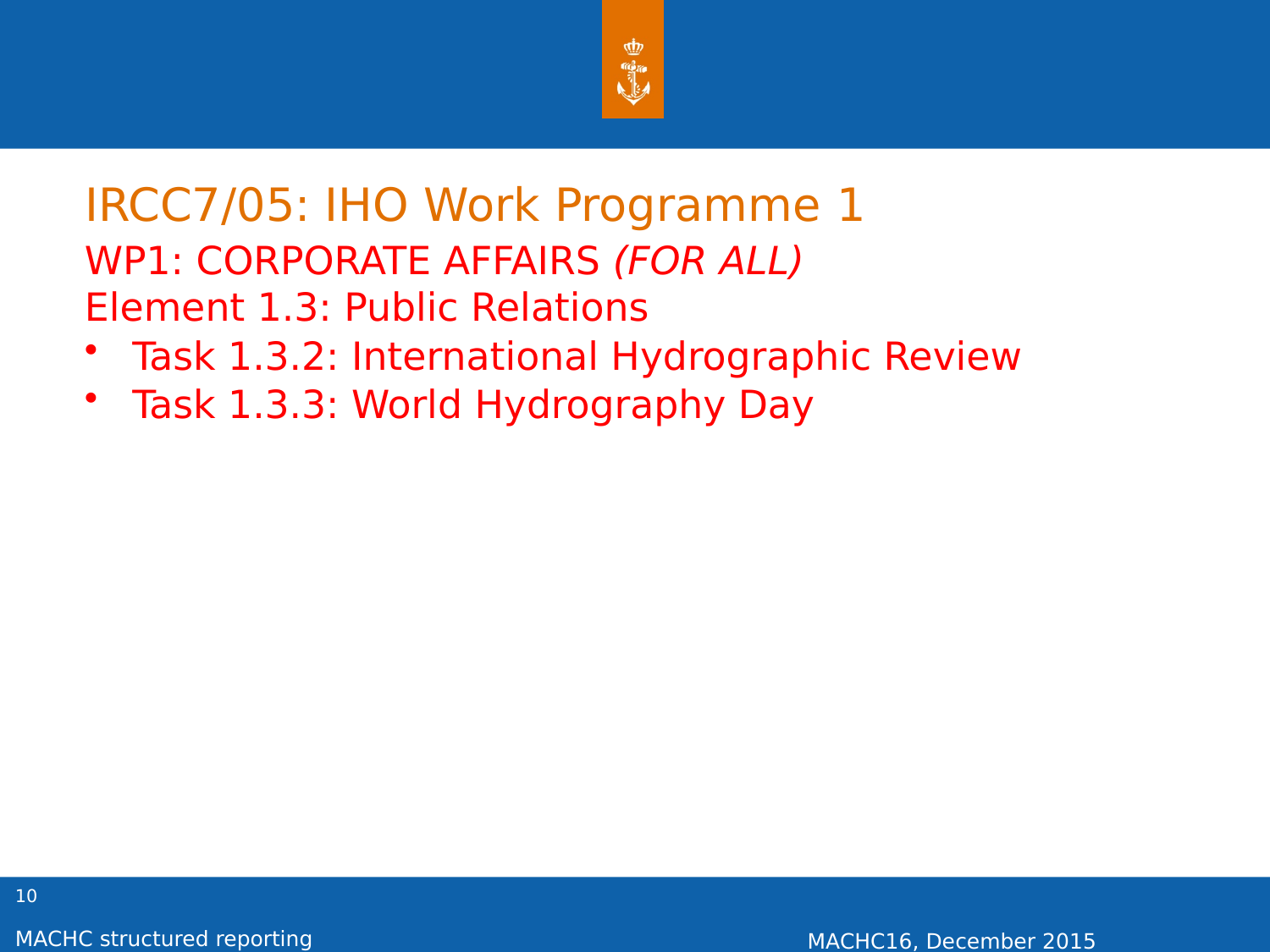

IRCC7/05: IHO Work Programme 1
WP1: CORPORATE AFFAIRS (FOR ALL)
Element 1.3: Public Relations
Task 1.3.2: International Hydrographic Review
Task 1.3.3: World Hydrography Day